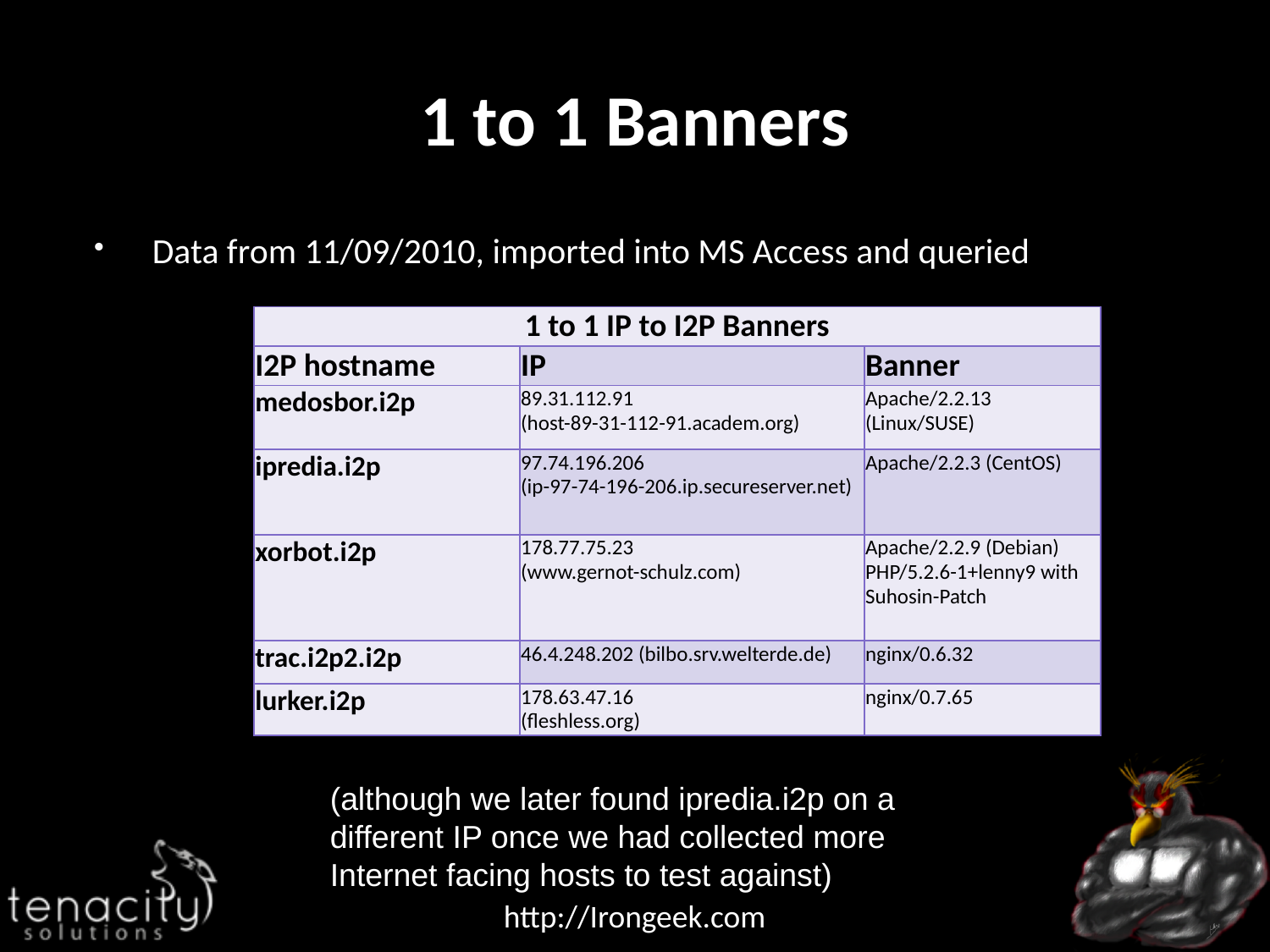

# 1 to 1 Banners
Data from 11/09/2010, imported into MS Access and queried
| 1 to 1 IP to I2P Banners |  |  |
| --- | --- | --- |
| I2P hostname | IP | Banner |
| medosbor.i2p | 89.31.112.91 (host-89-31-112-91.academ.org) | Apache/2.2.13 (Linux/SUSE) |
| ipredia.i2p | 97.74.196.206 (ip-97-74-196-206.ip.secureserver.net) | Apache/2.2.3 (CentOS) |
| xorbot.i2p | 178.77.75.23 (www.gernot-schulz.com) | Apache/2.2.9 (Debian) PHP/5.2.6-1+lenny9 with Suhosin-Patch |
| trac.i2p2.i2p | 46.4.248.202 (bilbo.srv.welterde.de) | nginx/0.6.32 |
| lurker.i2p | 178.63.47.16 (fleshless.org) | nginx/0.7.65 |
(although we later found ipredia.i2p on a different IP once we had collected more Internet facing hosts to test against)